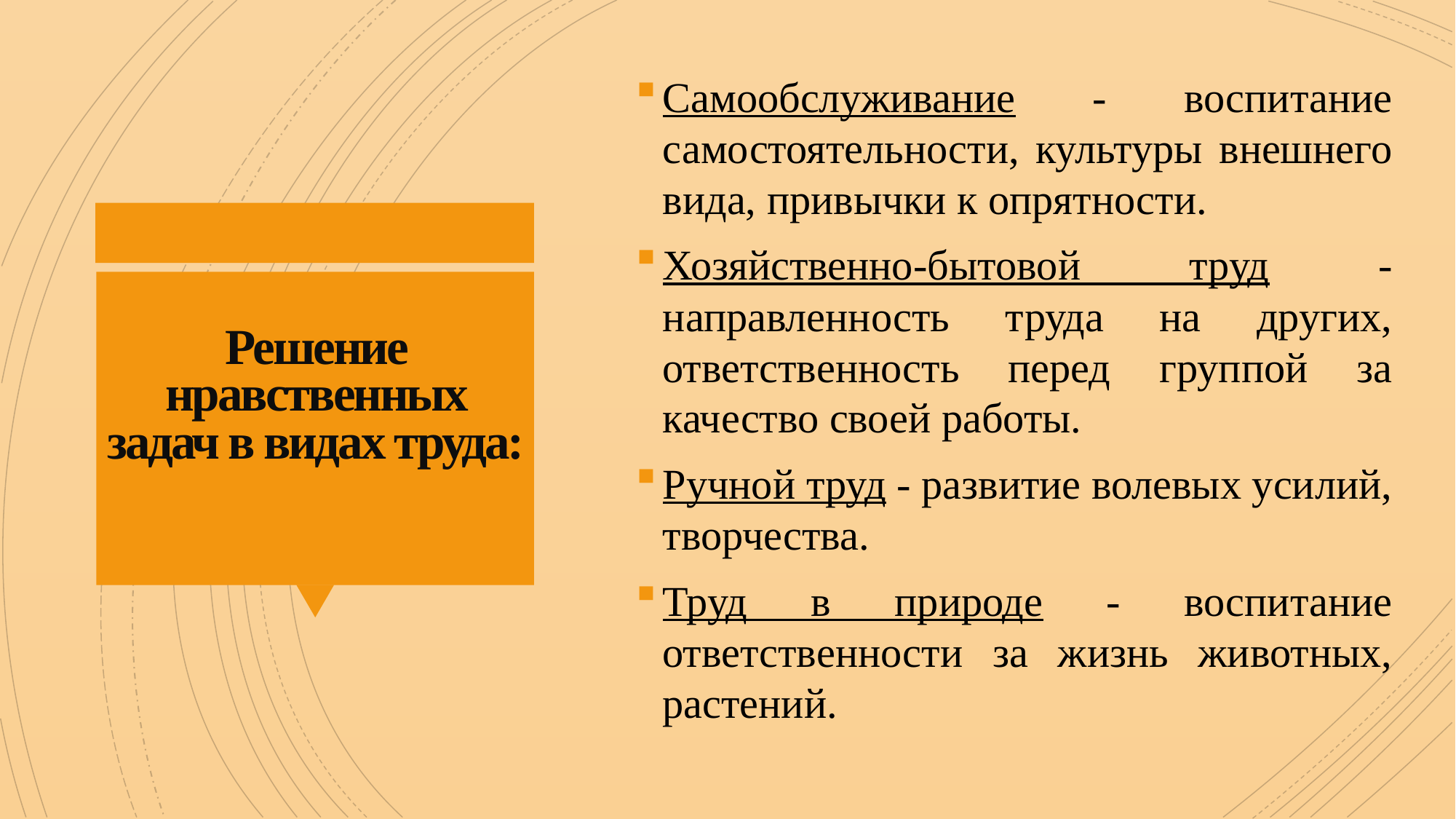

Самообслуживание - воспитание самостоятельности, культуры внешнего вида, привычки к опрятности.
Хозяйственно-бытовой труд - направленность труда на других, ответственность перед группой за качество своей работы.
Ручной труд - развитие волевых усилий, творчества.
Труд в природе - воспитание ответственности за жизнь животных, растений.
Решение нравственных задач в видах труда: